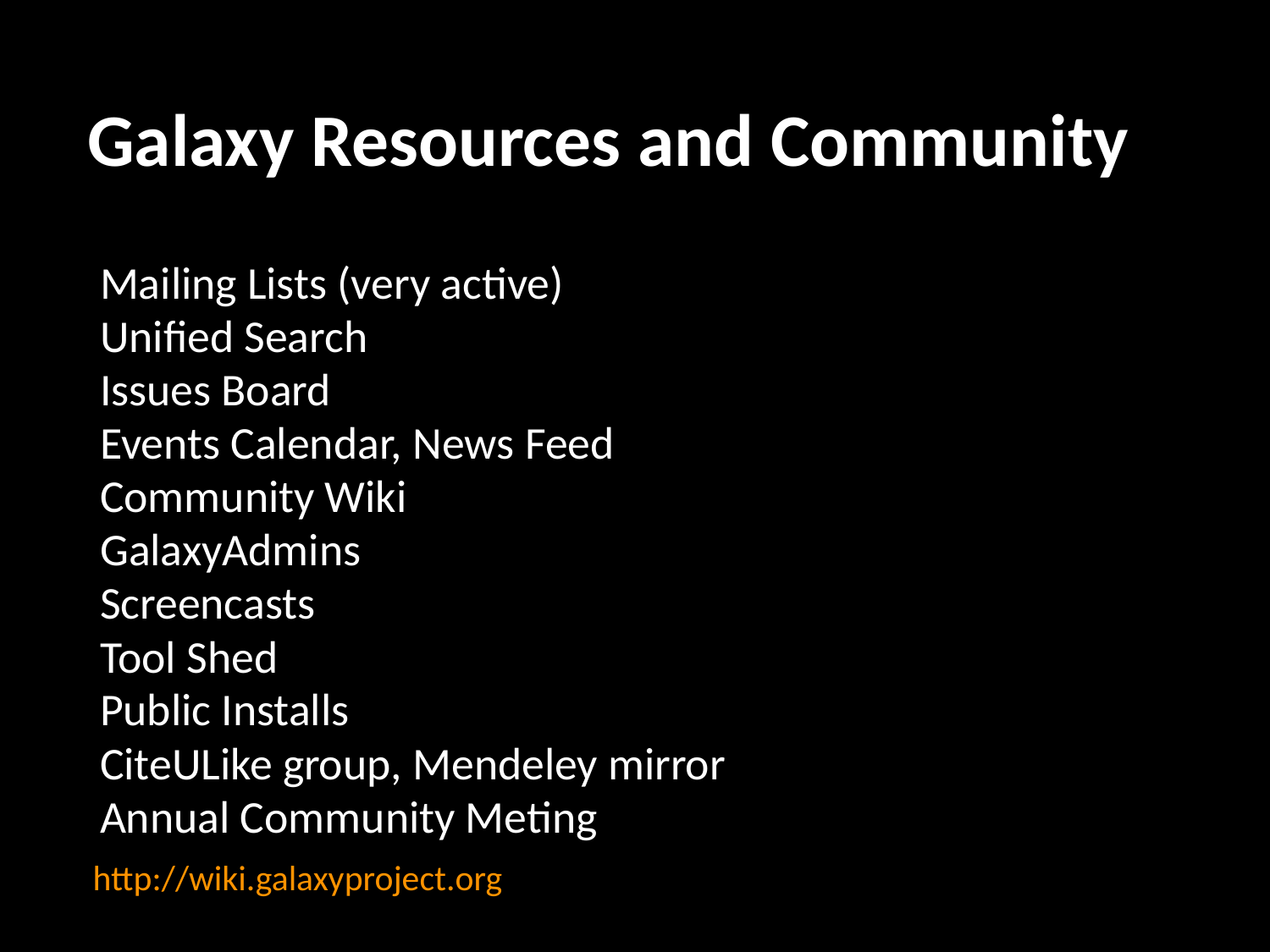

# Galaxy Resources and Community
Mailing Lists (very active)
Unified Search
Issues Board
Events Calendar, News Feed
Community Wiki
GalaxyAdmins
Screencasts
Tool Shed
Public Installs
CiteULike group, Mendeley mirror
Annual Community Meting
http://wiki.galaxyproject.org